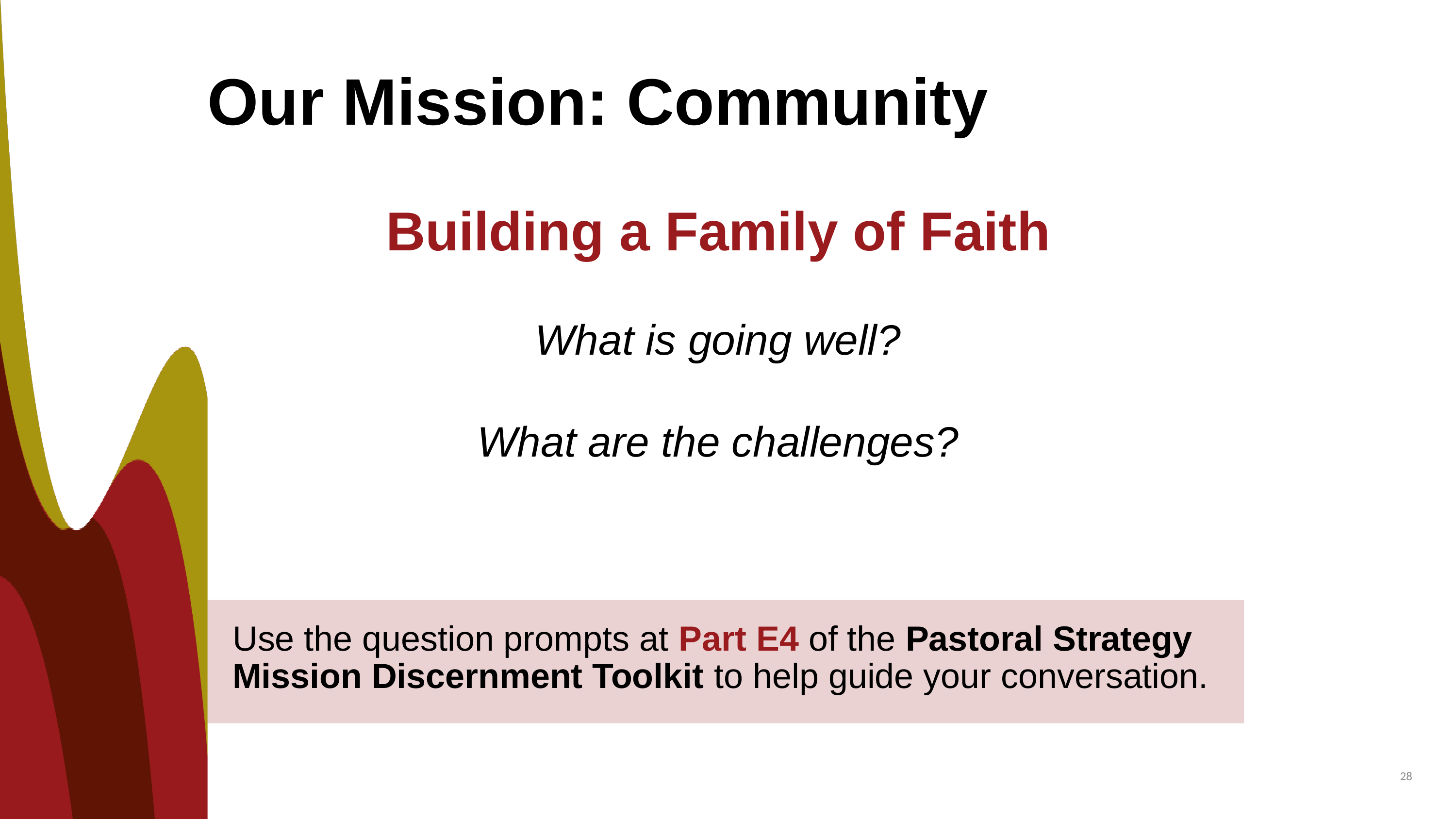

Our Mission: Community
Building a Family of Faith

What is going well?

What are the challenges?

Use the question prompts at Part E4 of the Pastoral Strategy Mission Discernment Toolkit to help guide your conversation.
28